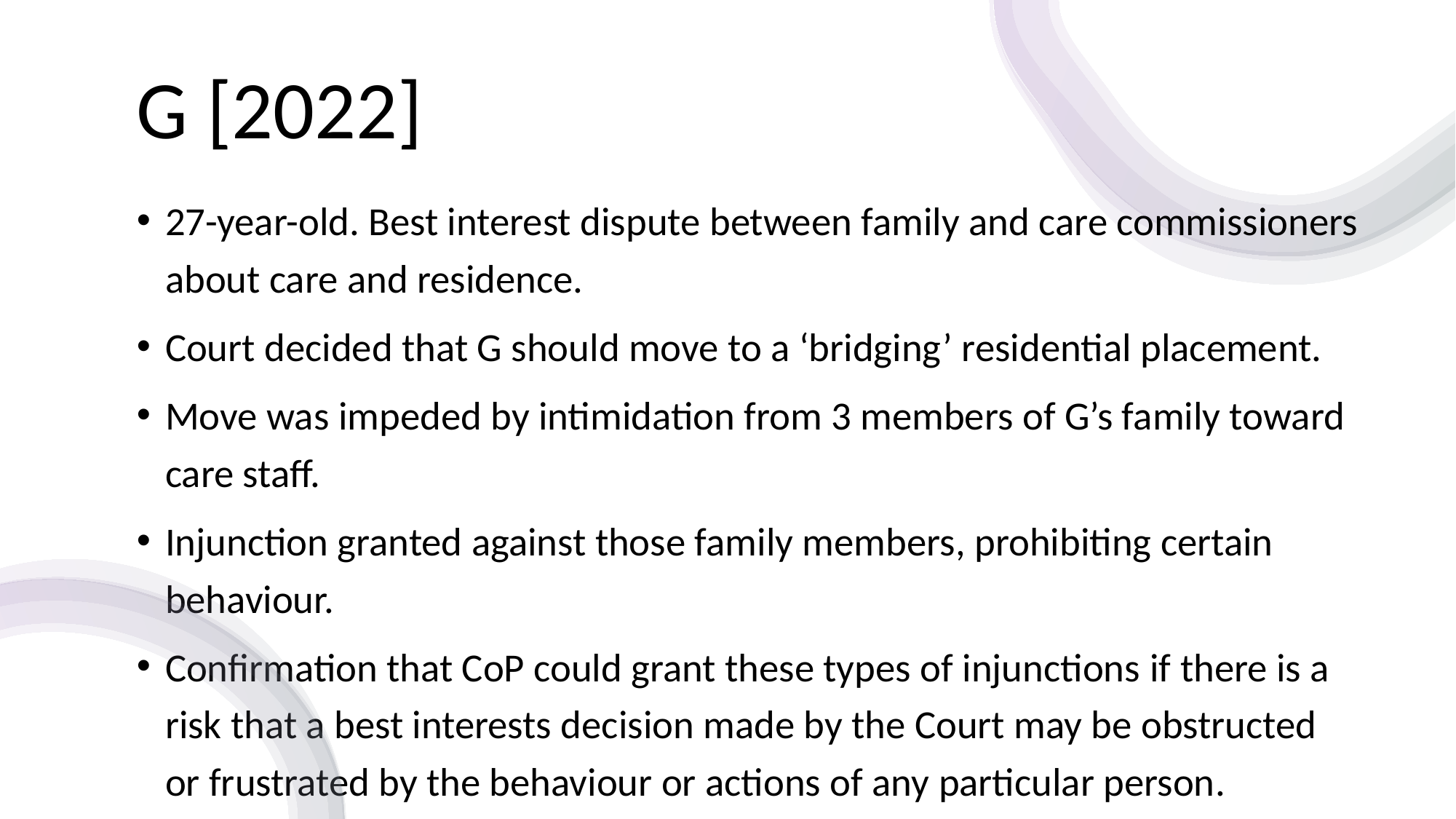

# G [2022]
27-year-old. Best interest dispute between family and care commissioners about care and residence.
Court decided that G should move to a ‘bridging’ residential placement.
Move was impeded by intimidation from 3 members of G’s family toward care staff.
Injunction granted against those family members, prohibiting certain behaviour.
Confirmation that CoP could grant these types of injunctions if there is a risk that a best interests decision made by the Court may be obstructed or frustrated by the behaviour or actions of any particular person.